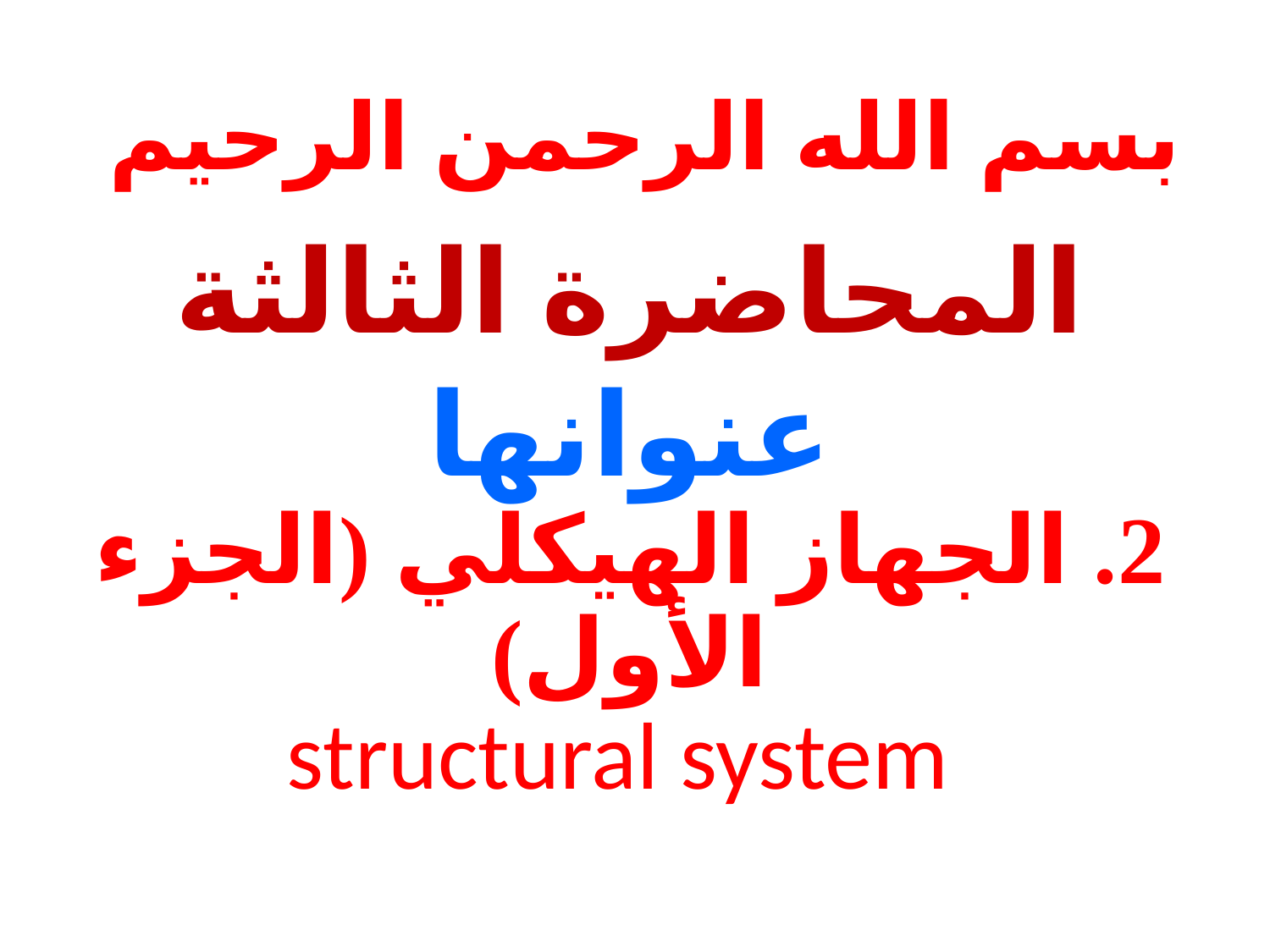

# بسم الله الرحمن الرحيم
المحاضرة الثالثة
عنوانها
2. الجهاز الهيكلي (الجزء الأول)
 structural system